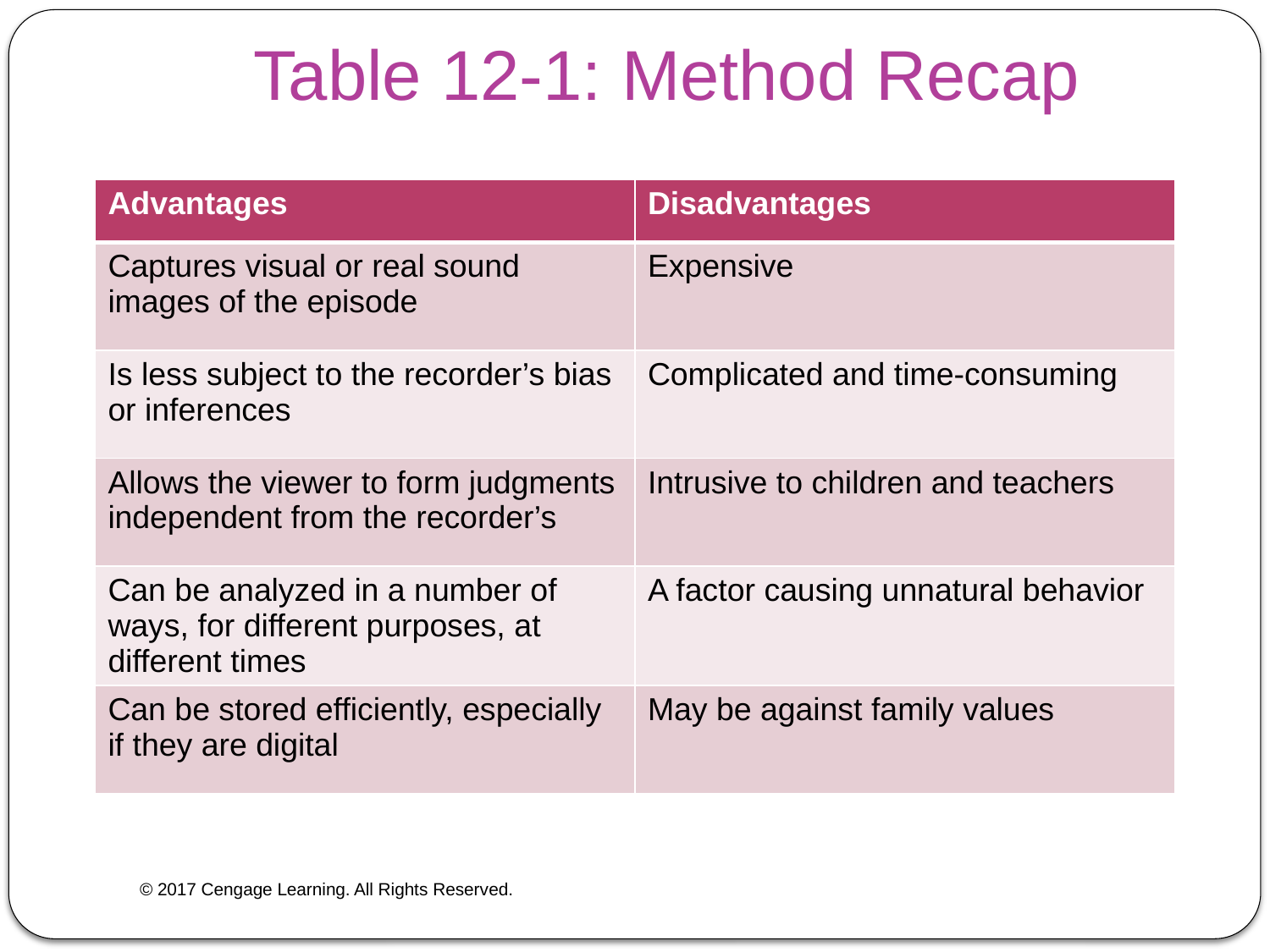

# Table 12-1: Method Recap
| Advantages | Disadvantages |
| --- | --- |
| Captures visual or real sound images of the episode | Expensive |
| Is less subject to the recorder’s bias or inferences | Complicated and time-consuming |
| Allows the viewer to form judgments independent from the recorder’s | Intrusive to children and teachers |
| Can be analyzed in a number of ways, for different purposes, at different times | A factor causing unnatural behavior |
| Can be stored efficiently, especially if they are digital | May be against family values |
© 2017 Cengage Learning. All Rights Reserved.